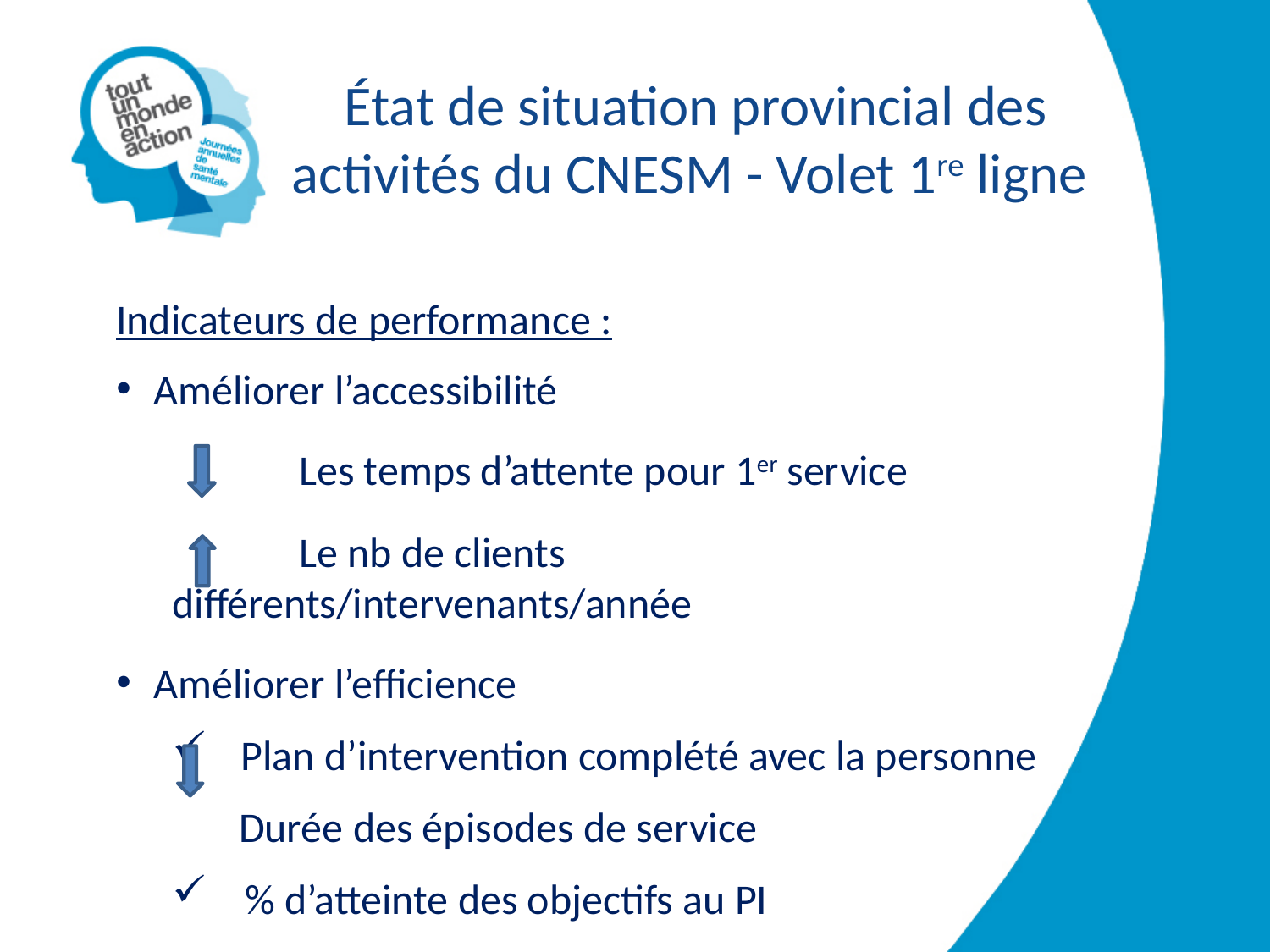

# État de situation provincial des activités du CNESM - Volet 1re ligne
Indicateurs de performance :
Améliorer l’accessibilité
      	Les temps d’attente pour 1er service
    	Le nb de clients différents/intervenants/année
Améliorer l’efficience
Plan d’intervention complété avec la personne
       Durée des épisodes de service
 % d’atteinte des objectifs au PI